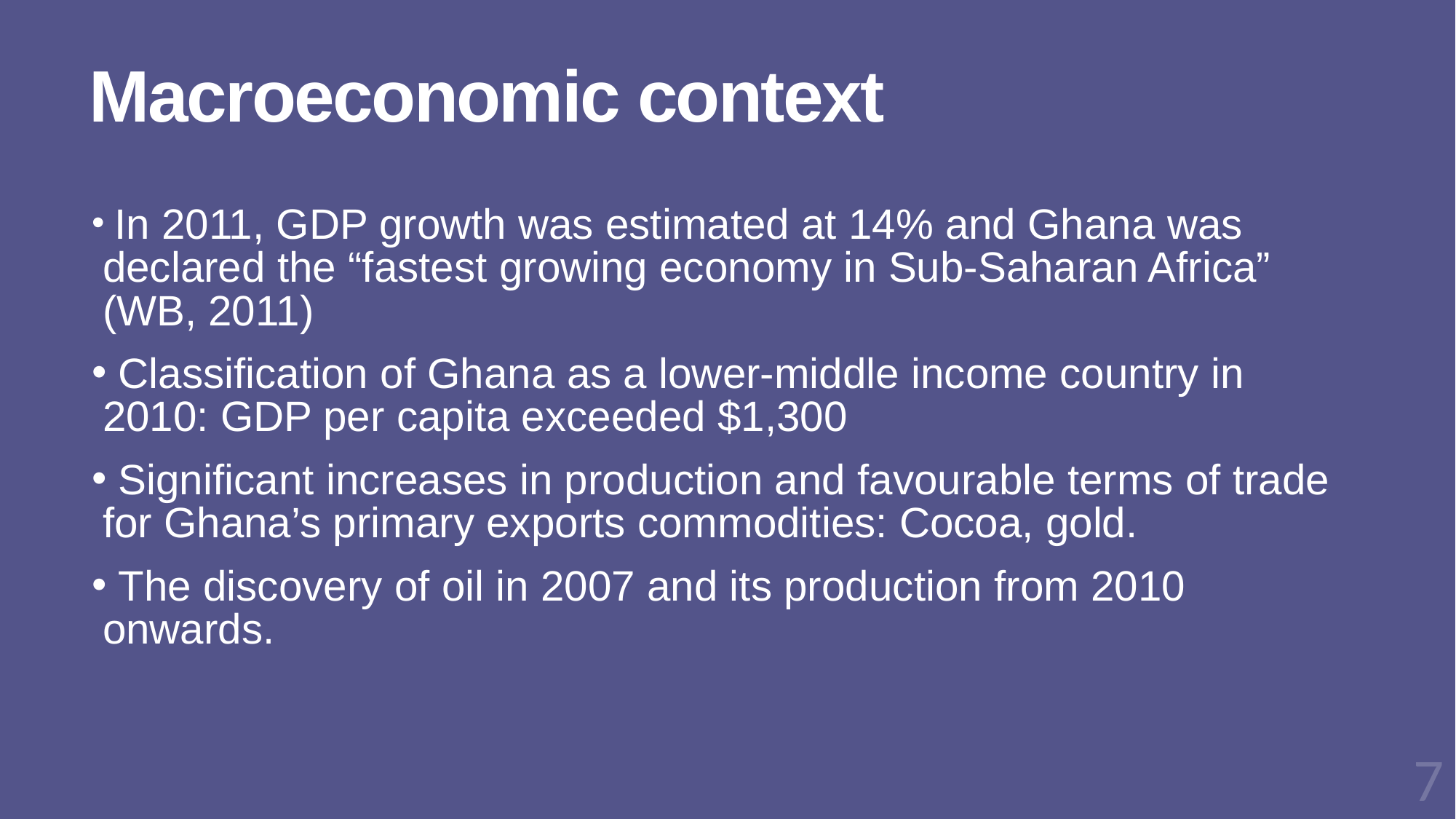

# Macroeconomic context
 In 2011, GDP growth was estimated at 14% and Ghana was declared the “fastest growing economy in Sub-Saharan Africa” (WB, 2011)
 Classification of Ghana as a lower-middle income country in 2010: GDP per capita exceeded $1,300
 Significant increases in production and favourable terms of trade for Ghana’s primary exports commodities: Cocoa, gold.
 The discovery of oil in 2007 and its production from 2010 onwards.
7